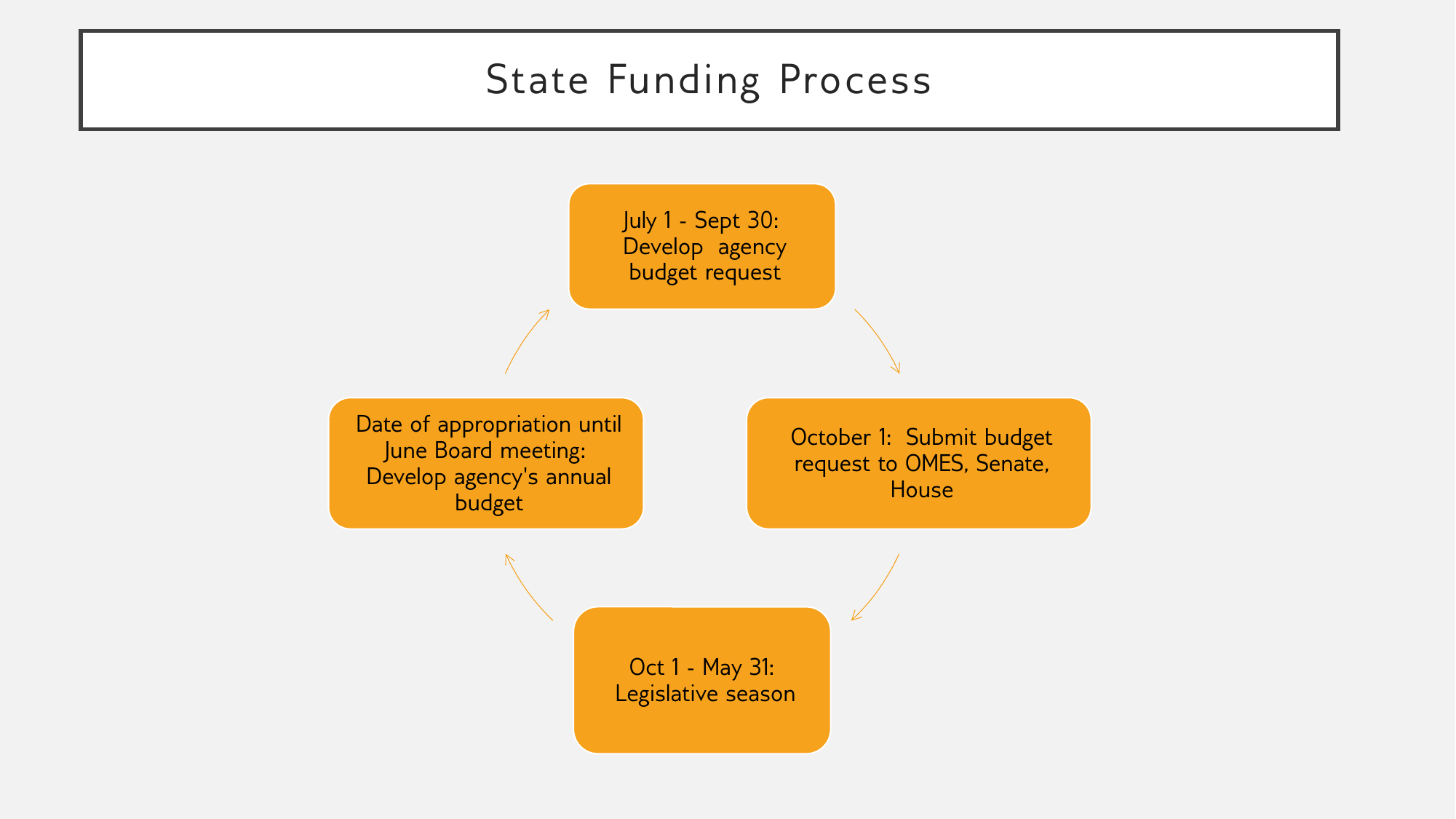

# State Funding Process
July 1 - Sept 30:  Develop  agency budget request
October 1:  Submit budget request to OMES, Senate, House
Oct 1 - May 31:  Legislative season
Date of appropriation until June Board meeting:  Develop agency's annual budget